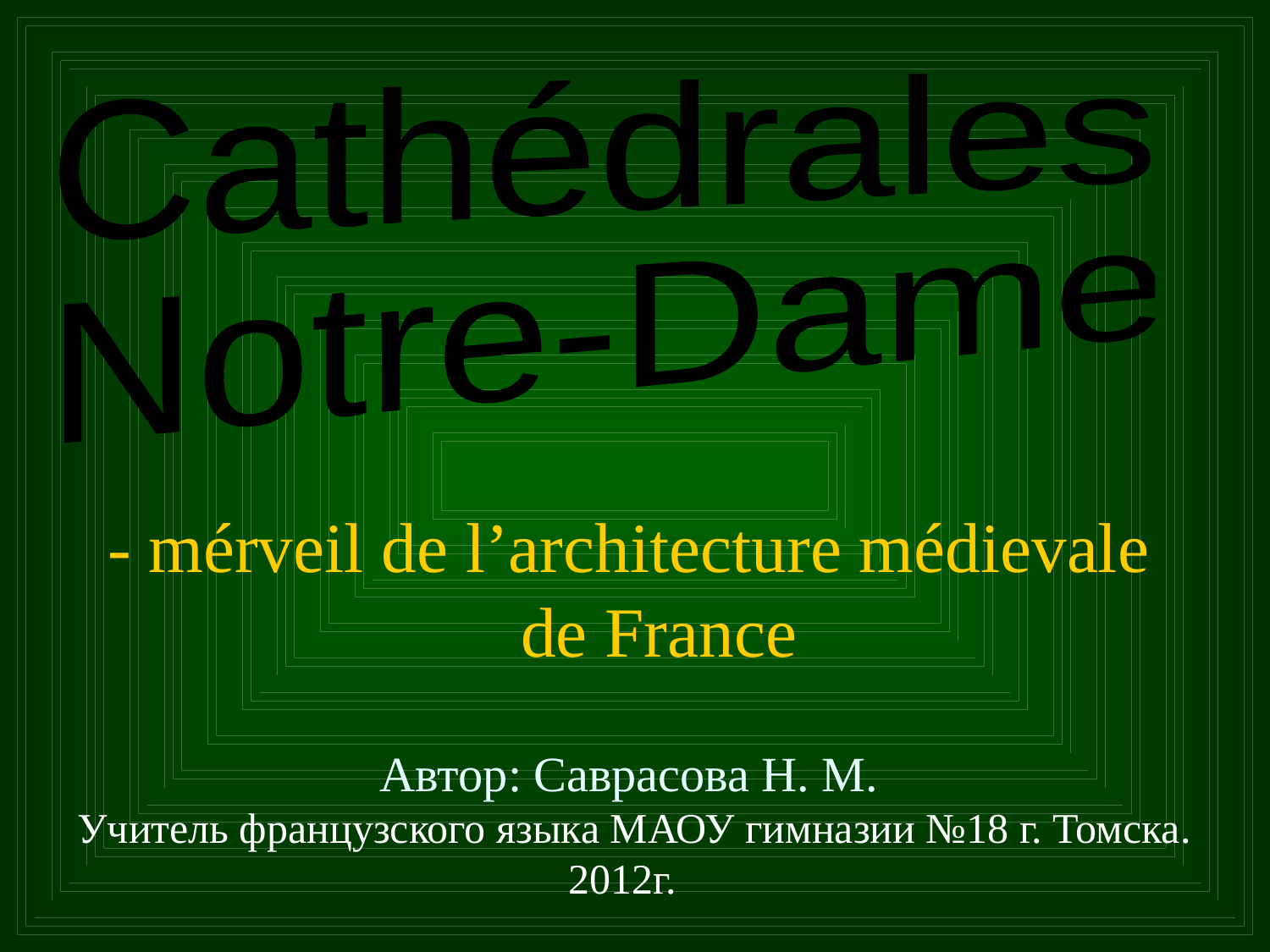

Cathédrales
Notre-Dame
- mérveil de l’architecture médievale
 de France
Автор: Саврасова Н. М.
 Учитель французского языка МАОУ гимназии №18 г. Томска.
2012г.